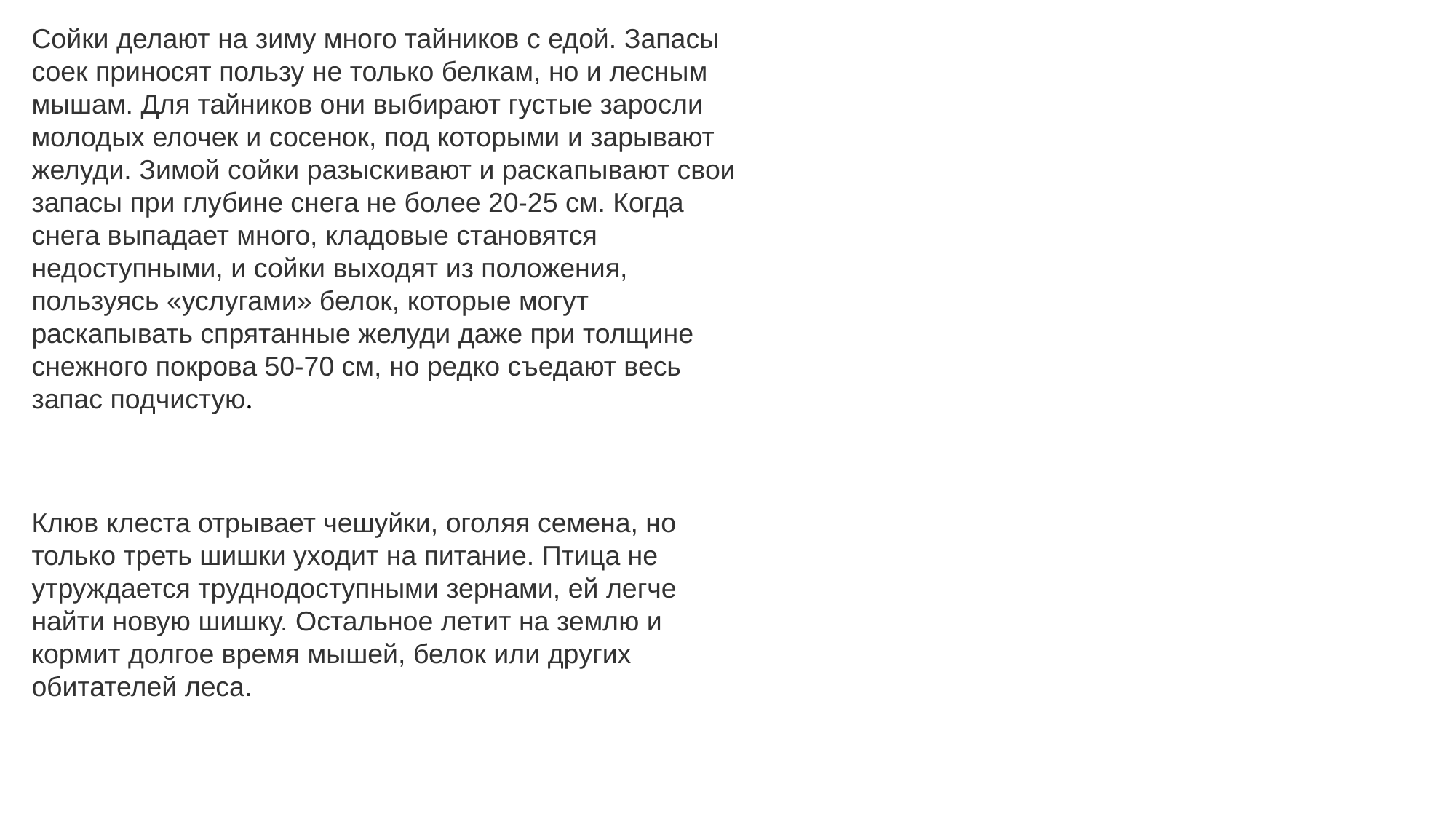

Сойки делают на зиму много тайников с едой. Запасы соек приносят пользу не только белкам, но и лесным мышам. Для тайников они выбирают густые заросли молодых елочек и сосенок, под которыми и зарывают желуди. Зимой сойки разыскивают и раскапывают свои запасы при глубине снега не более 20-25 см. Когда снега выпадает много, кладовые становятся недоступными, и сойки выходят из положения, пользуясь «услугами» белок, которые могут раскапывать спрятанные желуди даже при толщине снежного покрова 50-70 см, но редко съедают весь запас подчистую.
Клюв клеста отрывает чешуйки, оголяя семена, но только треть шишки уходит на питание. Птица не утруждается труднодоступными зернами, ей легче найти новую шишку. Остальное летит на землю и кормит долгое время мышей, белок или других обитателей леса.